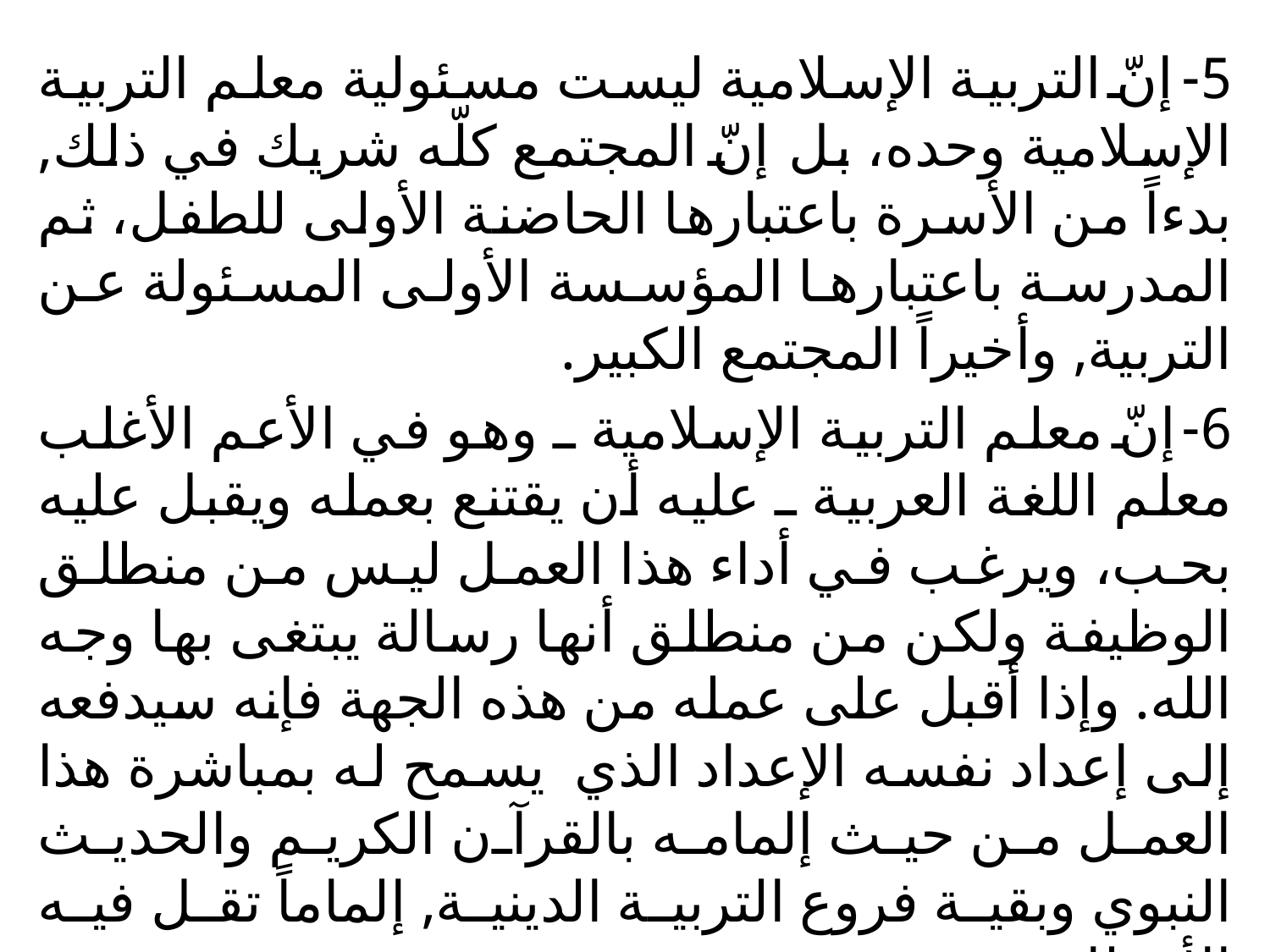

5-إنّ التربية الإسلامية ليست مسئولية معلم التربية الإسلامية وحده، بل إنّ المجتمع كلّه شريك في ذلك, بدءاً من الأسرة باعتبارها الحاضنة الأولى للطفل، ثم المدرسة باعتبارها المؤسسة الأولى المسئولة عن التربية, وأخيراً المجتمع الكبير.
6-إنّ معلم التربية الإسلامية ـ وهو في الأعم الأغلب معلم اللغة العربية ـ عليه أن يقتنع بعمله ويقبل عليه بحب، ويرغب في أداء هذا العمل ليس من منطلق الوظيفة ولكن من منطلق أنها رسالة يبتغى بها وجه الله. وإذا أقبل على عمله من هذه الجهة فإنه سيدفعه إلى إعداد نفسه الإعداد الذي  يسمح له بمباشرة هذا العمل من حيث إلمامه بالقرآن الكريم والحديث النبوي وبقية فروع التربية الدينية, إلماماً تقل فيه الأخطاء من جهته.